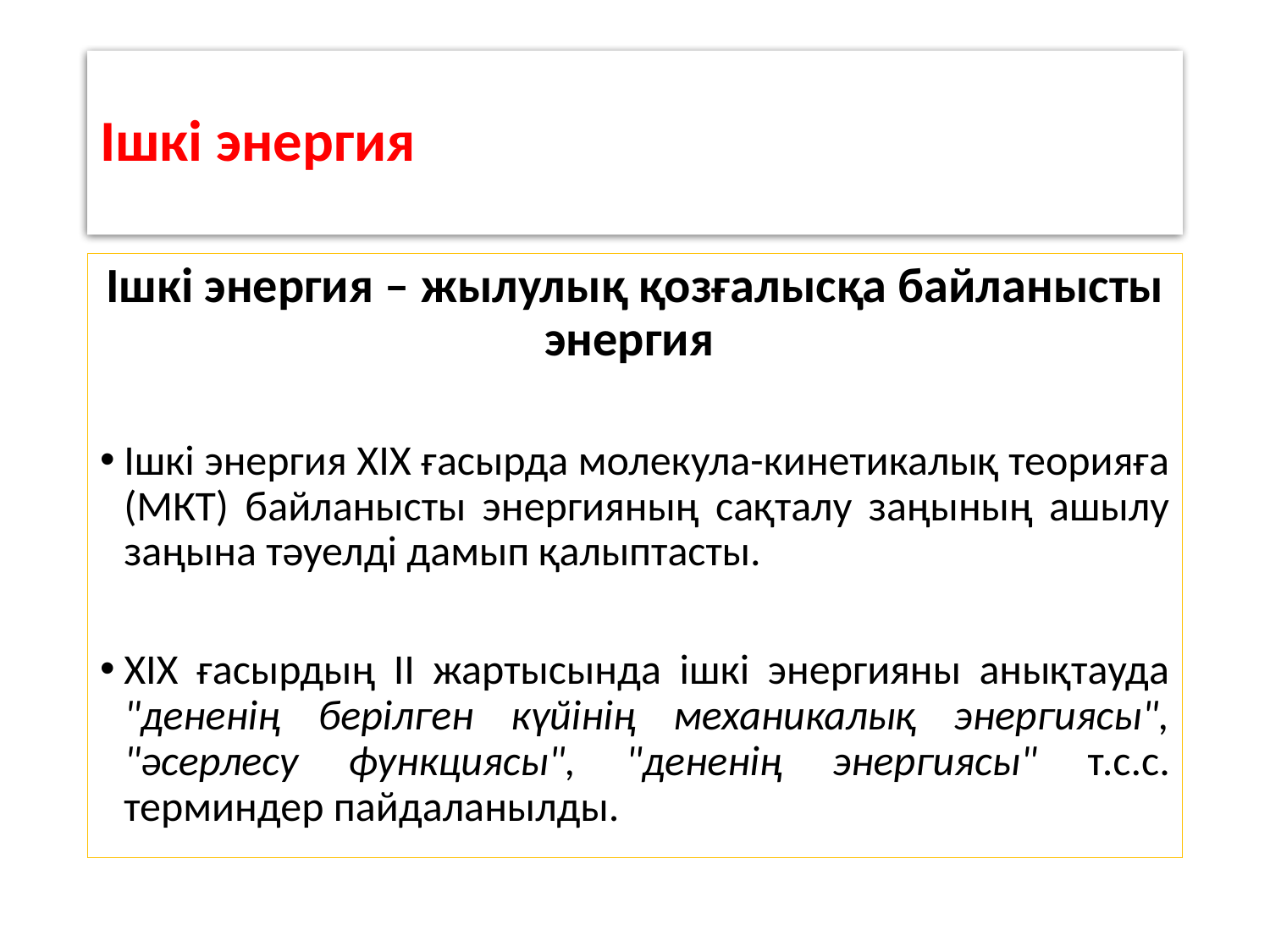

# Ішкі энергия
Ішкі энергия – жылулық қозғалысқа байланысты энергия

Ішкі энергия XIX ғасырда молекула-кинетикалық теорияға (МКТ) байланысты энергияның сақталу заңының ашылу заңына тәуелді дамып қалыптасты.

XIX ғасырдың ІІ жартысында ішкі энергияны анықтауда "дененің берілген күйінің механикалық энергиясы", "әсерлесу функциясы", "дененің энергиясы" т.с.с. терминдер пайдаланылды.